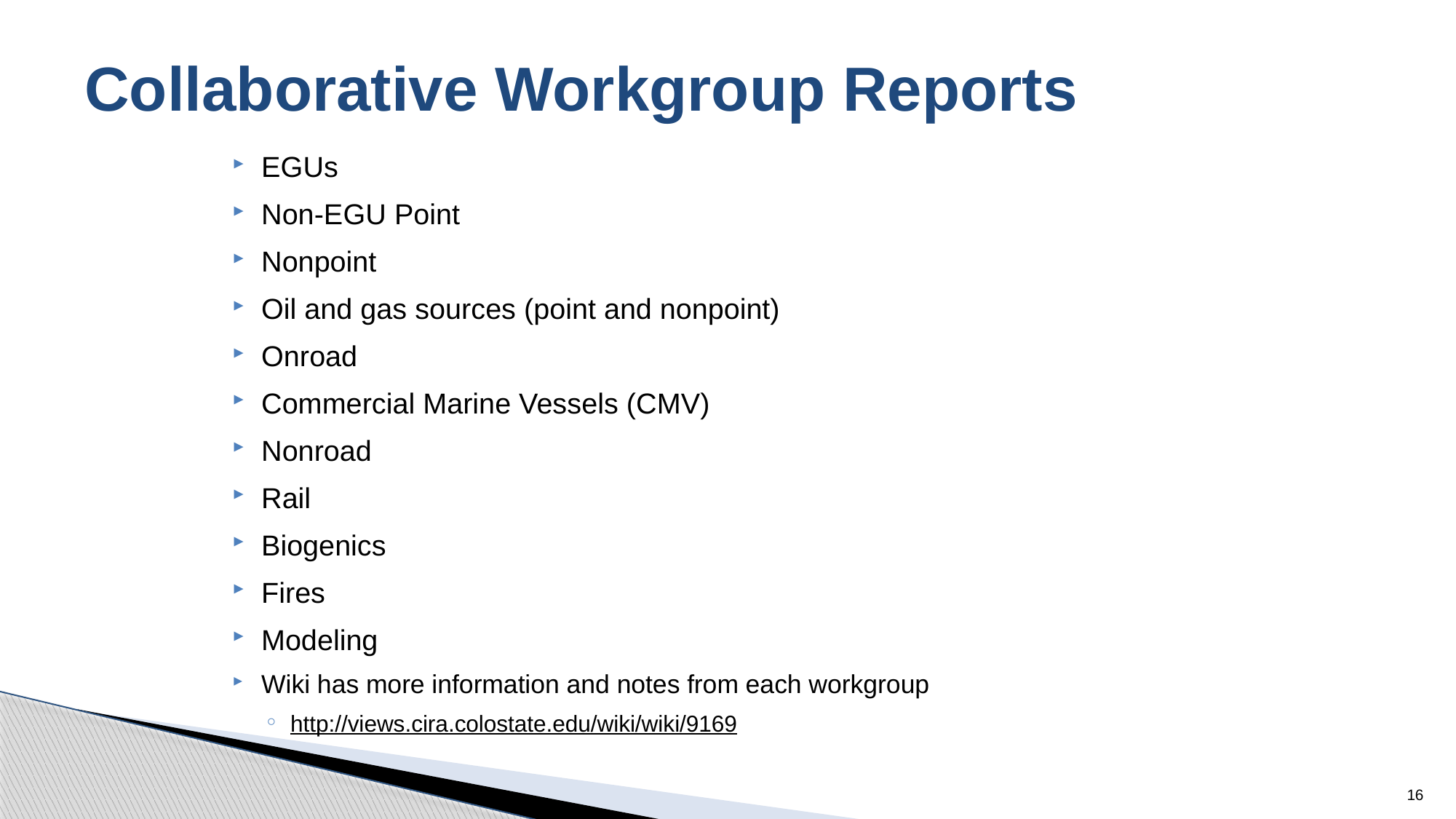

# Collaborative Workgroup Reports
EGUs
Non-EGU Point
Nonpoint
Oil and gas sources (point and nonpoint)
Onroad
Commercial Marine Vessels (CMV)
Nonroad
Rail
Biogenics
Fires
Modeling
Wiki has more information and notes from each workgroup
http://views.cira.colostate.edu/wiki/wiki/9169

16